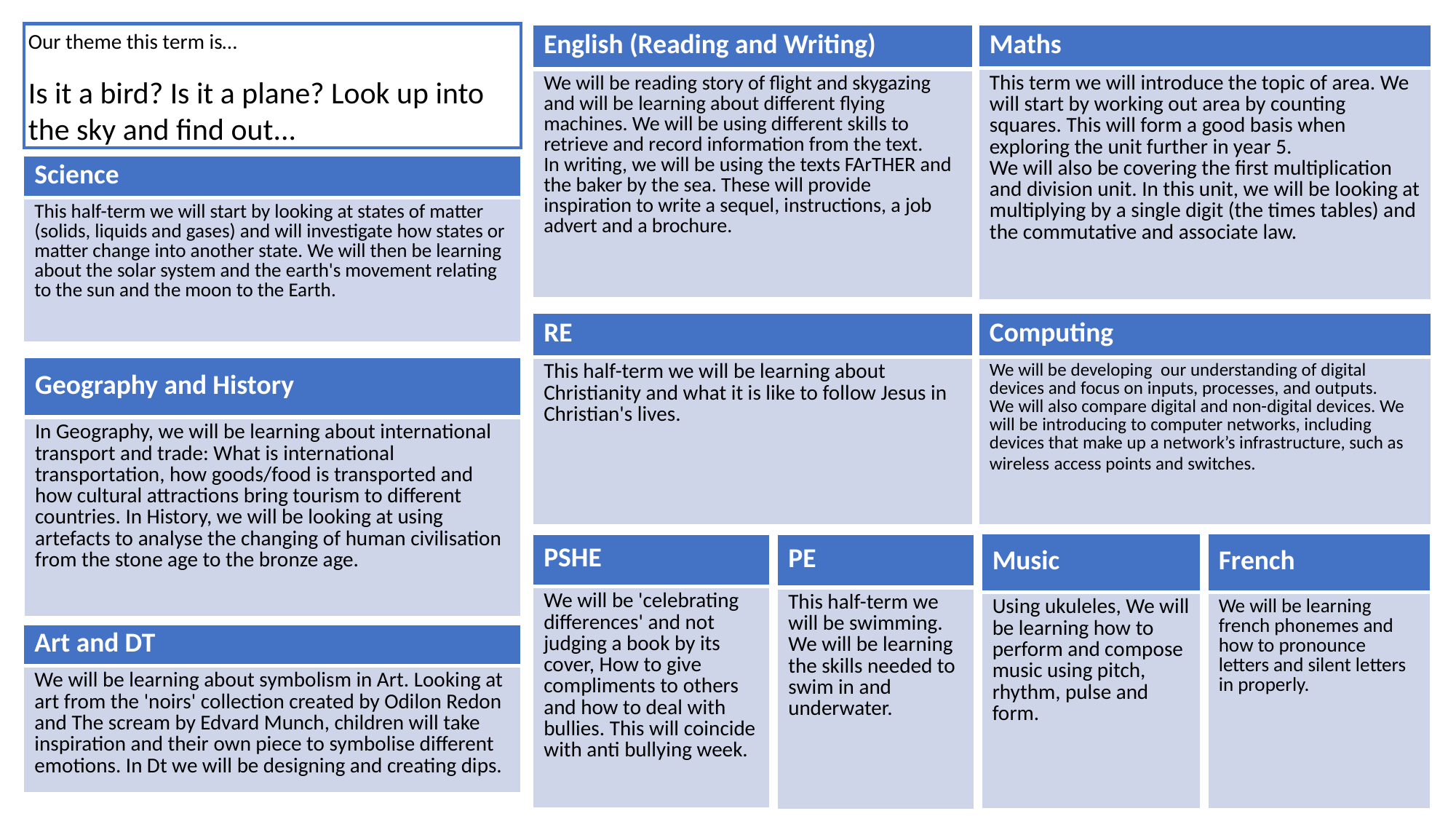

Our theme this term is…

Is it a bird? Is it a plane? Look up into the sky and find out...
| Maths |
| --- |
| This term we will introduce the topic of area. We will start by working out area by counting squares. This will form a good basis when exploring the unit further in year 5.  We will also be covering the first multiplication and division unit. In this unit, we will be looking at multiplying by a single digit (the times tables) and the commutative and associate law. |
| English (Reading and Writing) |
| --- |
| We will be reading story of flight and skygazing and will be learning about different flying machines. We will be using different skills to retrieve and record information from the text.  In writing, we will be using the texts FArTHER and the baker by the sea. These will provide inspiration to write a sequel, instructions, a job advert and a brochure. |
| Science |
| --- |
| This half-term we will start by looking at states of matter (solids, liquids and gases) and will investigate how states or matter change into another state. We will then be learning about the solar system and the earth's movement relating to the sun and the moon to the Earth. |
| Computing |
| --- |
| We will be developing  our understanding of digital devices and focus on inputs, processes, and outputs. We will also compare digital and non-digital devices. We will be introducing to computer networks, including devices that make up a network’s infrastructure, such as wireless access points and switches. |
| RE |
| --- |
| This half-term we will be learning about Christianity and what it is like to follow Jesus in Christian's lives. |
| Geography and History |
| --- |
| In Geography, we will be learning about international transport and trade: What is international transportation, how goods/food is transported and how cultural attractions bring tourism to different countries. In History, we will be looking at using artefacts to analyse the changing of human civilisation from the stone age to the bronze age. |
| Music |
| --- |
| Using ukuleles, We will be learning how to perform and compose music using pitch, rhythm, pulse and form. |
| French |
| --- |
| We will be learning french phonemes and how to pronounce letters and silent letters in properly. |
| PE |
| --- |
| This half-term we will be swimming. We will be learning the skills needed to swim in and underwater. |
| PSHE |
| --- |
| We will be 'celebrating differences' and not judging a book by its cover, How to give compliments to others and how to deal with bullies. This will coincide with anti bullying week. |
| Art and DT |
| --- |
| We will be learning about symbolism in Art. Looking at art from the 'noirs' collection created by Odilon Redon and The scream by Edvard Munch, children will take inspiration and their own piece to symbolise different emotions. In Dt we will be designing and creating dips. |